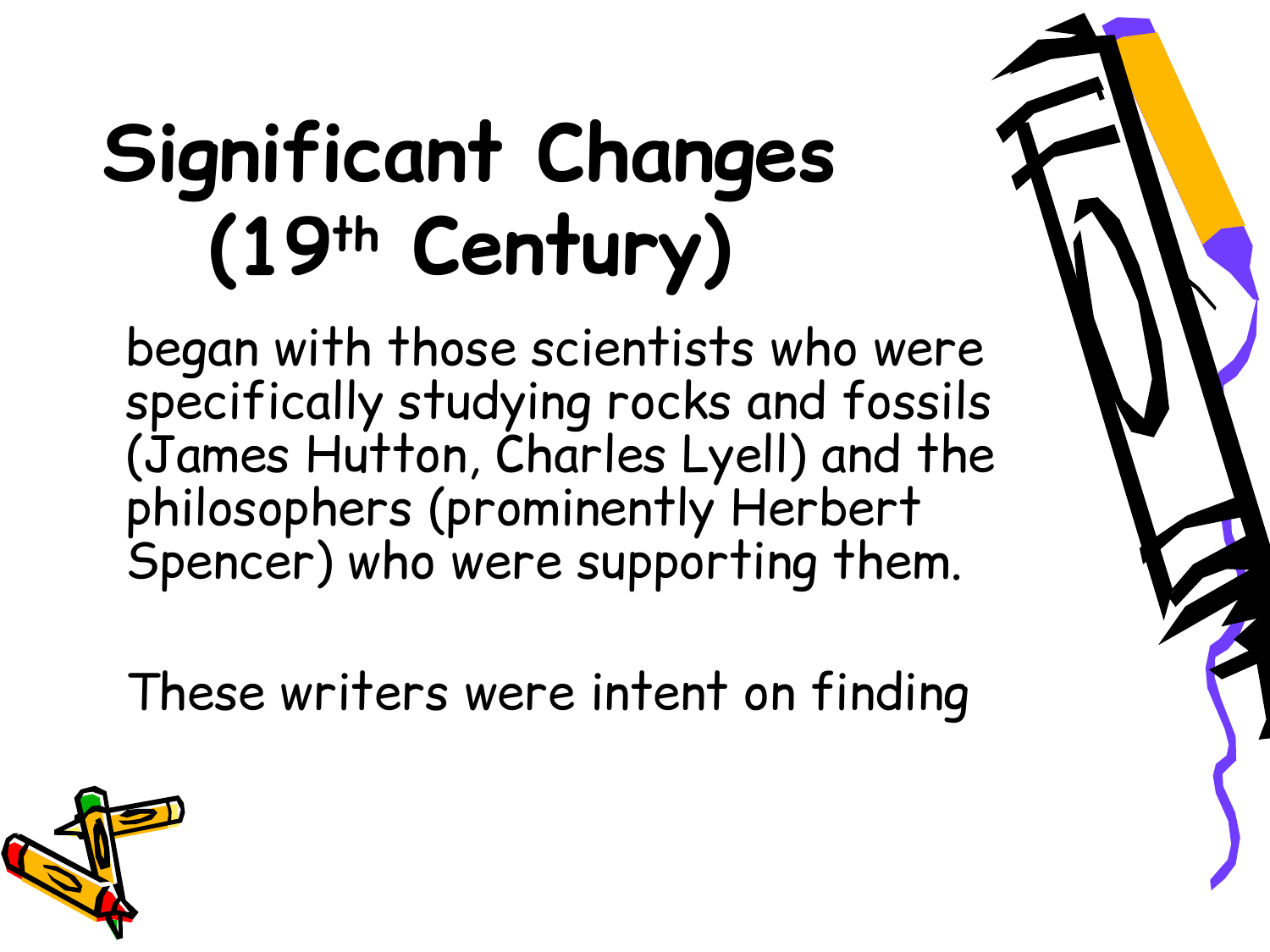

Significant Changes (19th Century)‏
	began with those scientists who were specifically studying rocks and fossils (James Hutton, Charles Lyell) and the philosophers (prominently Herbert Spencer) who were supporting them.

	These writers were intent on finding